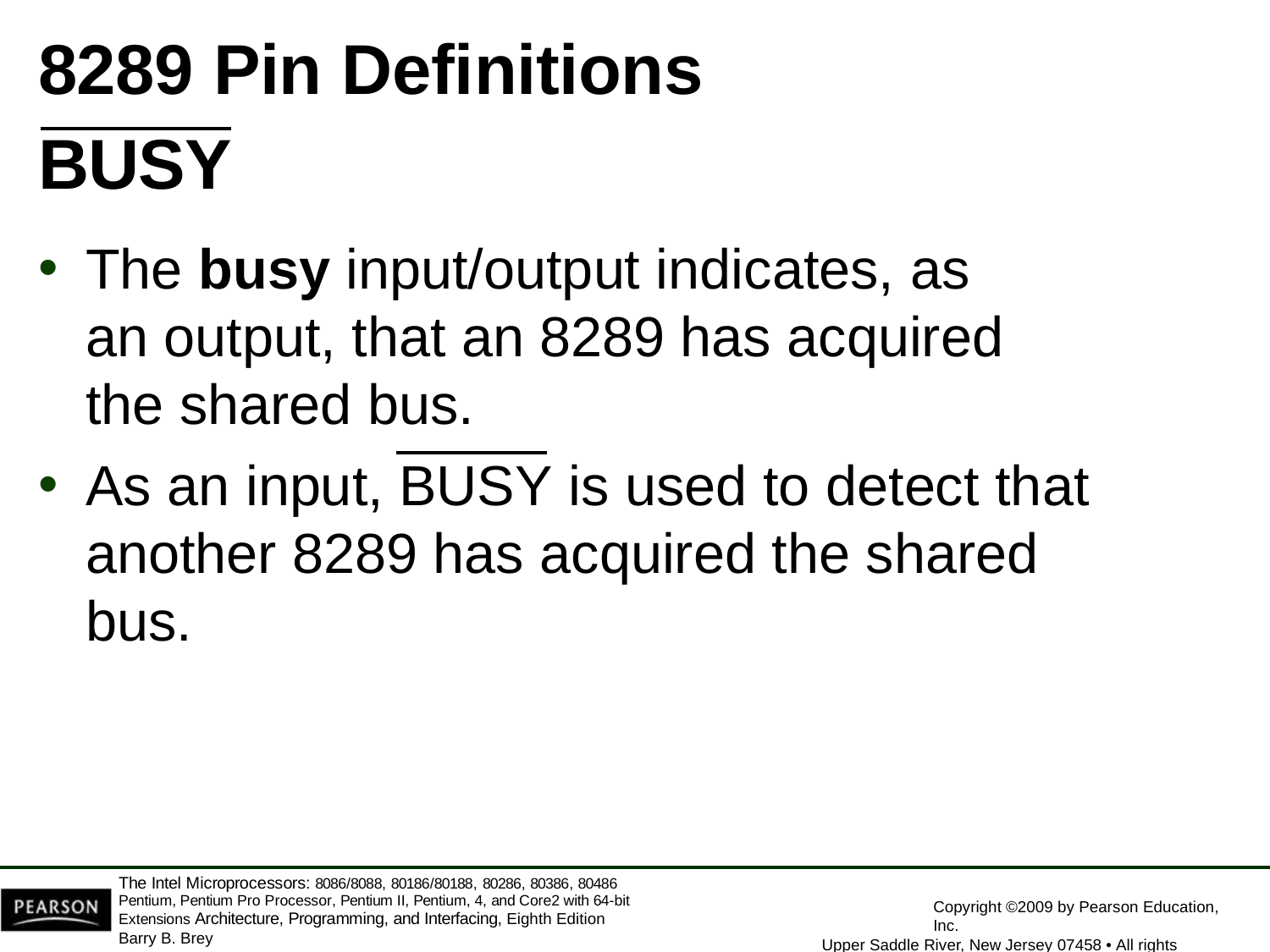

# 8289 Pin Definitions
BUSY

The busy input/output indicates, as an output, that an 8289 has acquired the shared bus.

As an input, BUSY is used to detect that another 8289 has acquired the shared bus.

The Intel Microprocessors: 8086/8088, 80186/80188, 80286, 80386, 80486 Pentium, Pentium Pro Processor, Pentium II, Pentium, 4, and Core2 with 64-bit Extensions Architecture, Programming, and Interfacing, Eighth Edition
Barry B. Brey

Copyright ©2009 by Pearson Education, Inc.
Upper Saddle River, New Jersey 07458 • All rights reserved.